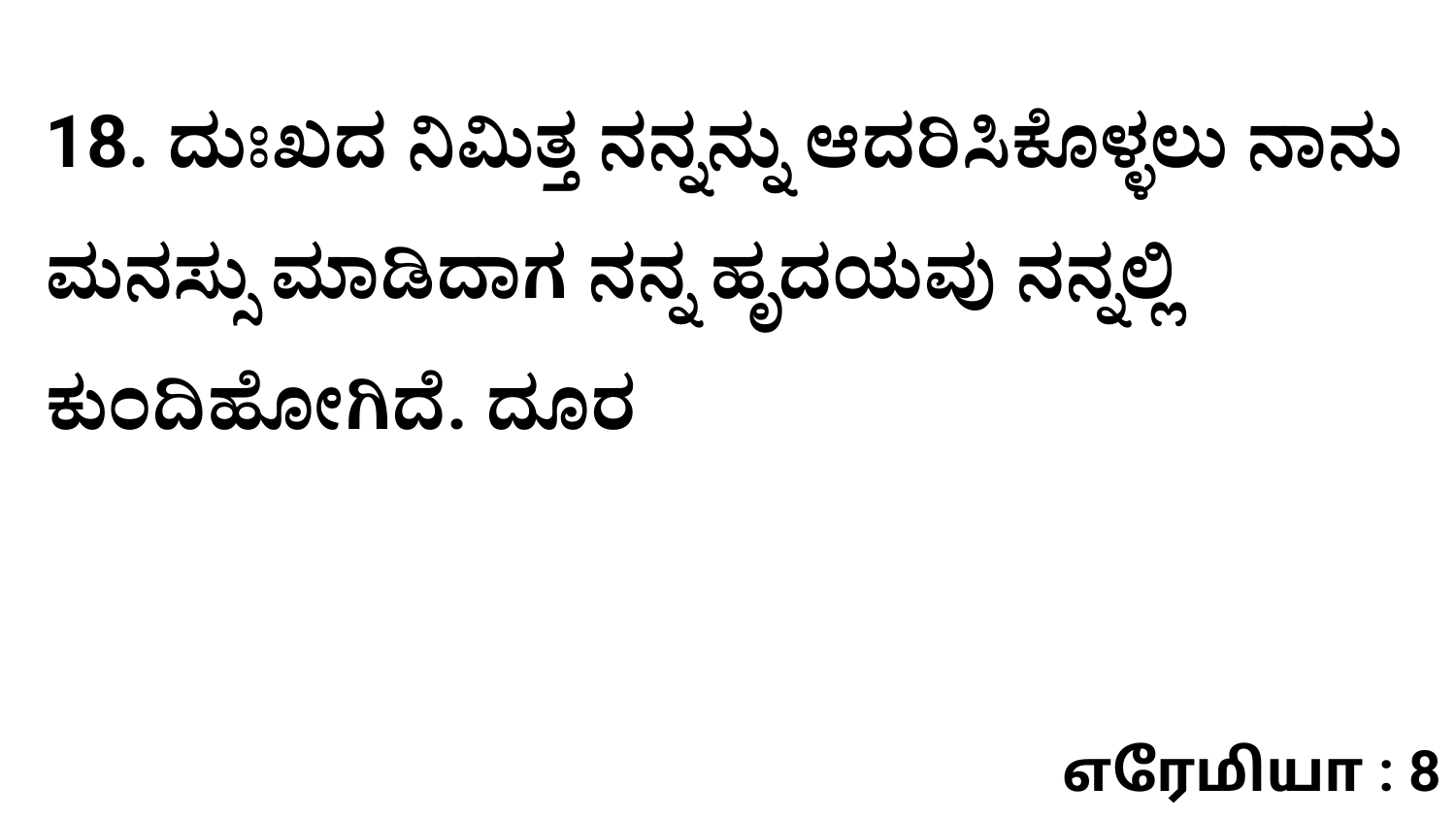

18. ದುಃಖದ ನಿಮಿತ್ತ ನನ್ನನ್ನು ಆದರಿಸಿಕೊಳ್ಳಲು ನಾನು ಮನಸ್ಸು ಮಾಡಿದಾಗ ನನ್ನ ಹೃದಯವು ನನ್ನಲ್ಲಿ ಕುಂದಿಹೋಗಿದೆ. ದೂರ
எரேமியா : 8